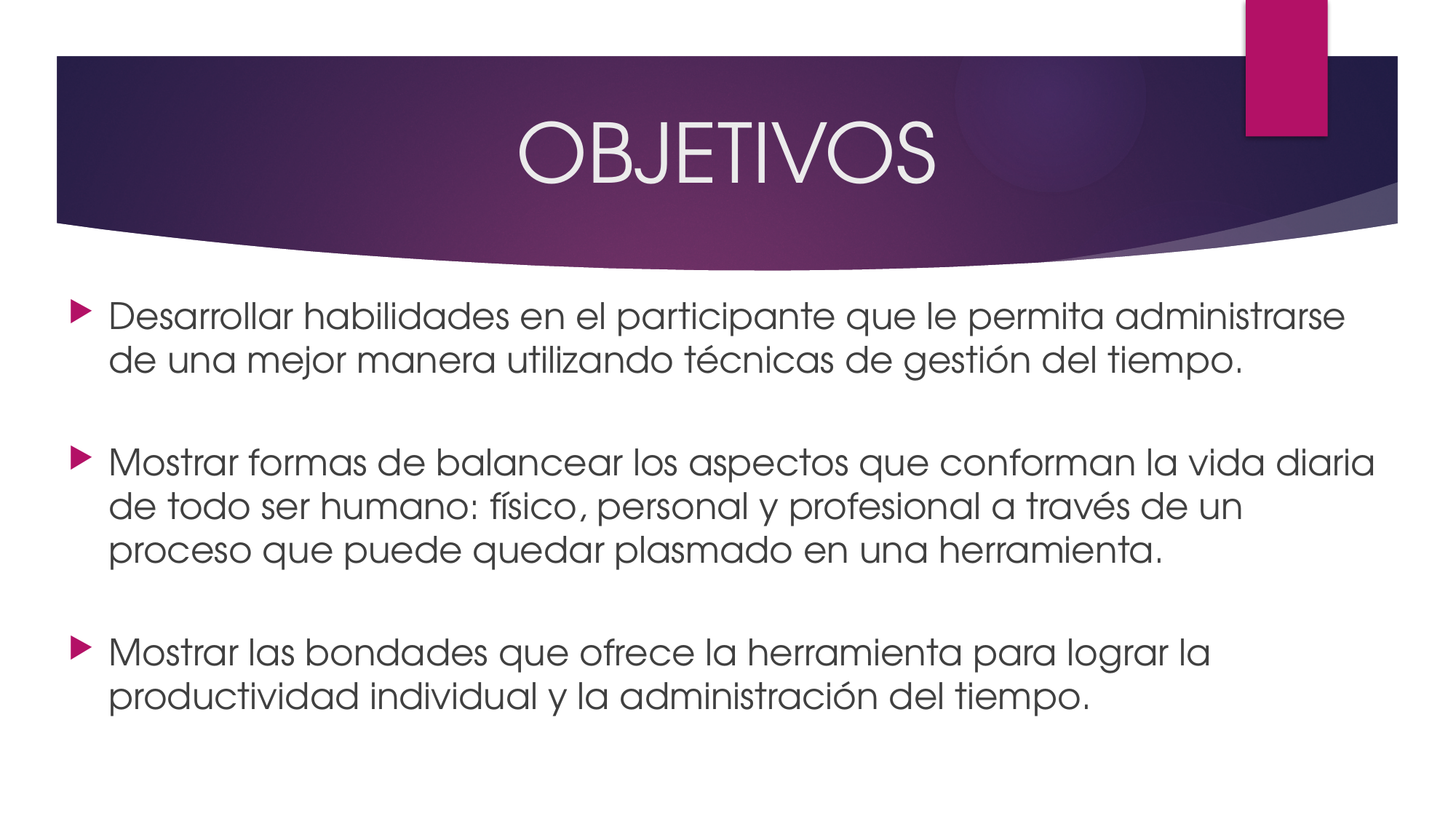

# OBJETIVOS
Desarrollar habilidades en el participante que le permita administrarse de una mejor manera utilizando técnicas de gestión del tiempo.
Mostrar formas de balancear los aspectos que conforman la vida diaria de todo ser humano: físico, personal y profesional a través de un proceso que puede quedar plasmado en una herramienta.
Mostrar las bondades que ofrece la herramienta para lograr la productividad individual y la administración del tiempo.